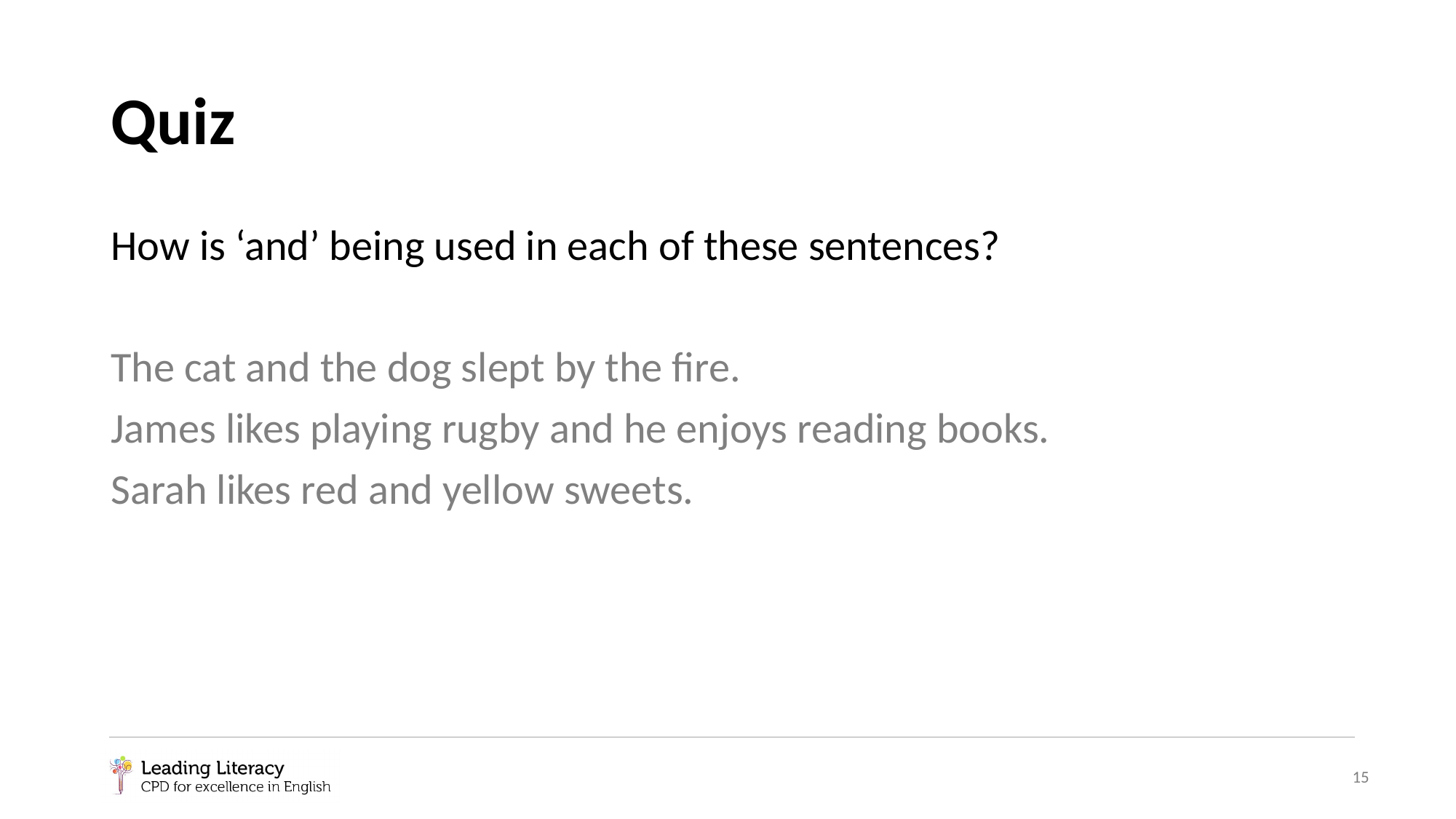

# Quiz
How is ‘and’ being used in each of these sentences?

The cat and the dog slept by the fire.
James likes playing rugby and he enjoys reading books.
Sarah likes red and yellow sweets.